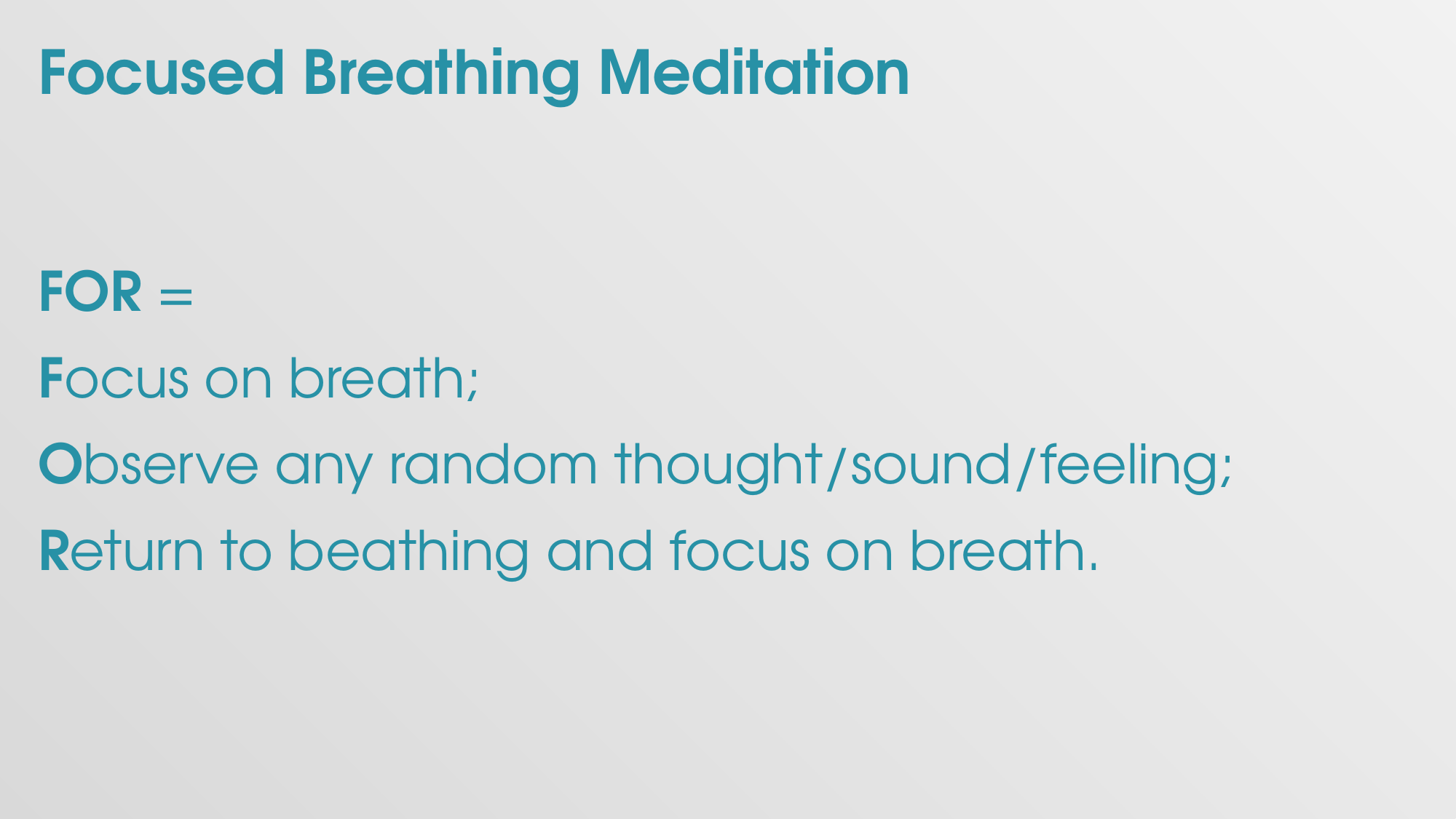

Focused Breathing Meditation

FOR =
Focus on breath;
Observe any random thought/sound/feeling;
Return to beathing and focus on breath.